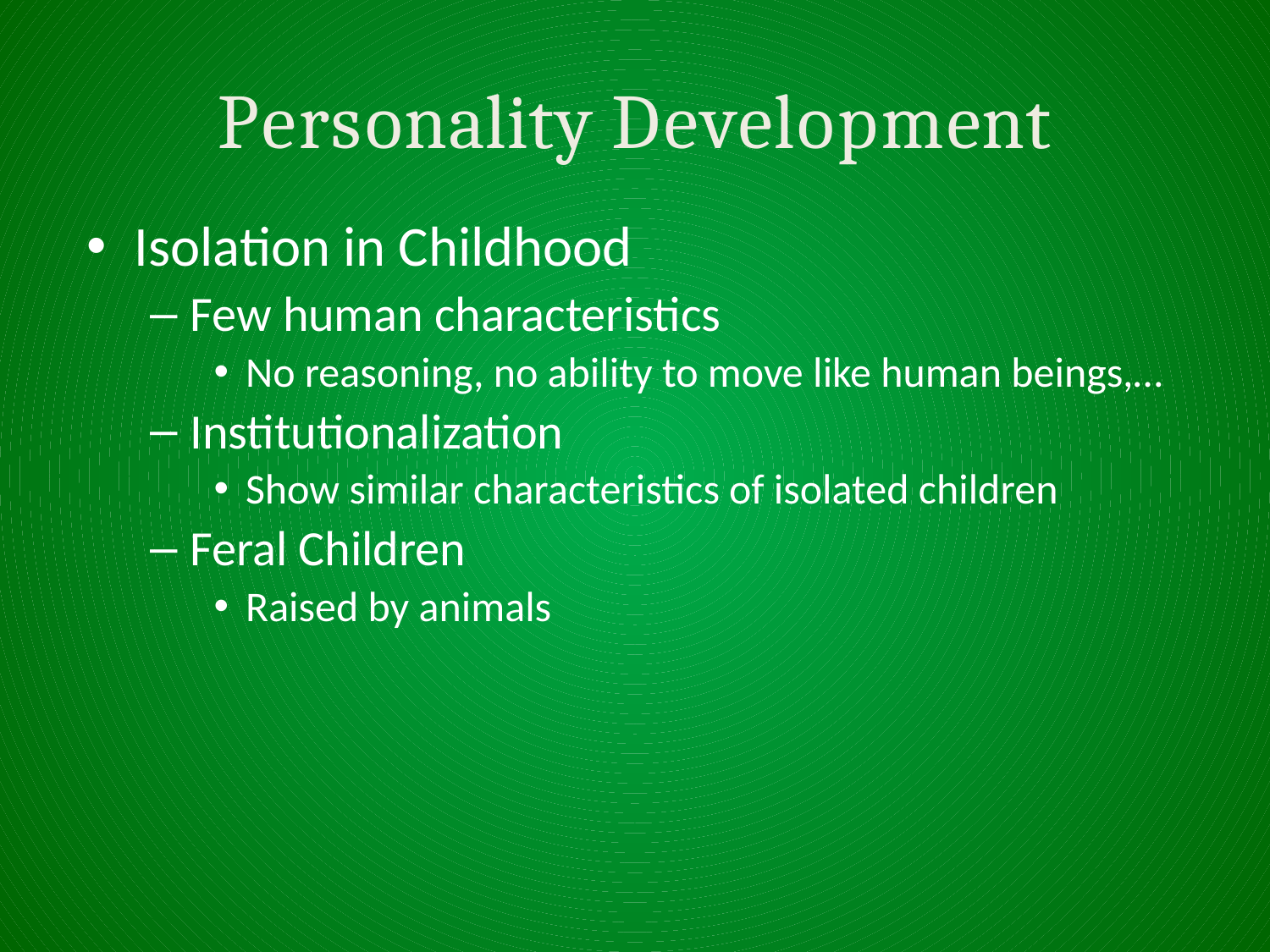

# Personality Development
Isolation in Childhood
Few human characteristics
No reasoning, no ability to move like human beings,…
Institutionalization
Show similar characteristics of isolated children
Feral Children
Raised by animals